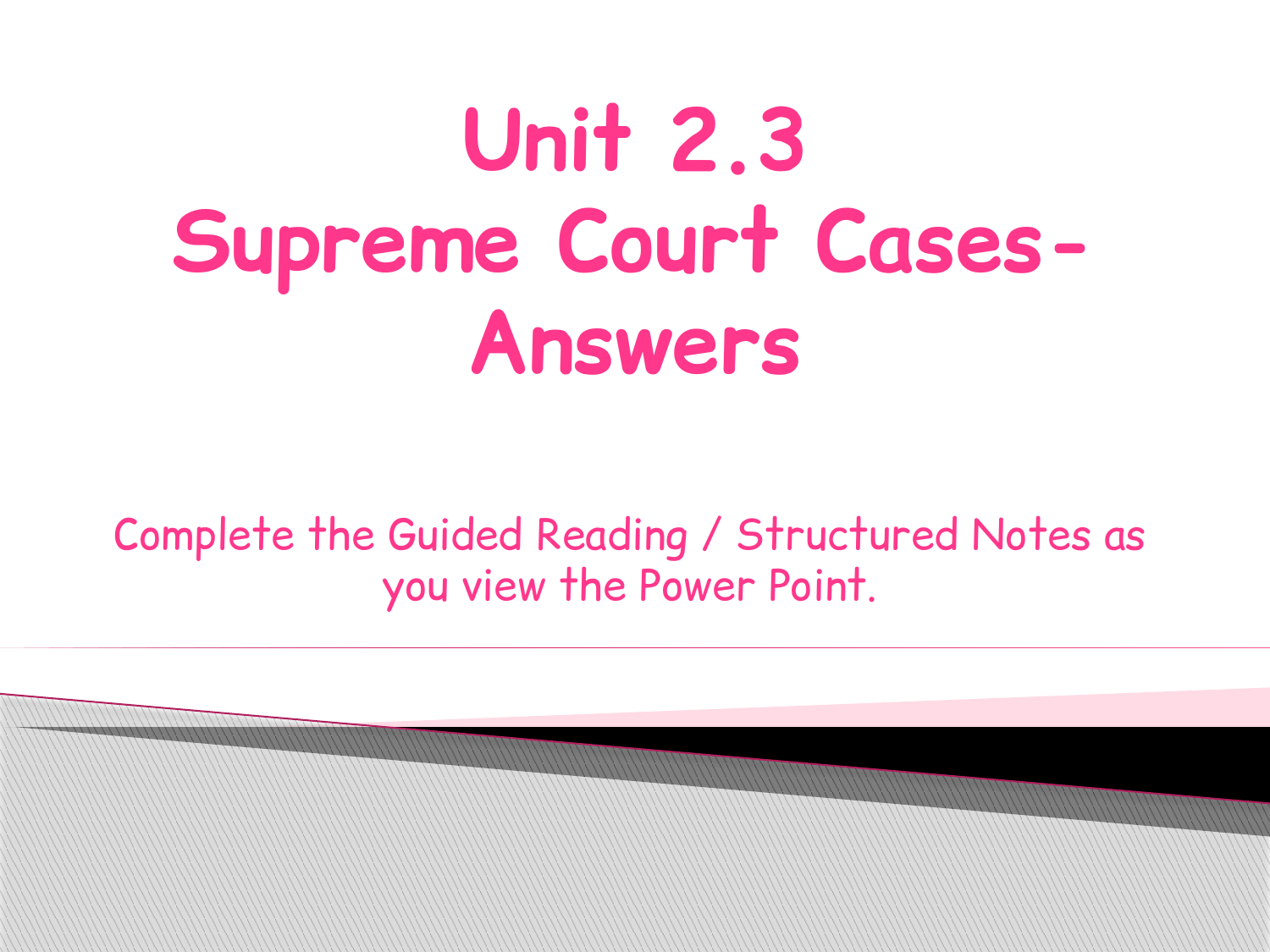

# Unit 2.3 Supreme Court Cases- Answers
Complete the Guided Reading / Structured Notes as you view the Power Point.